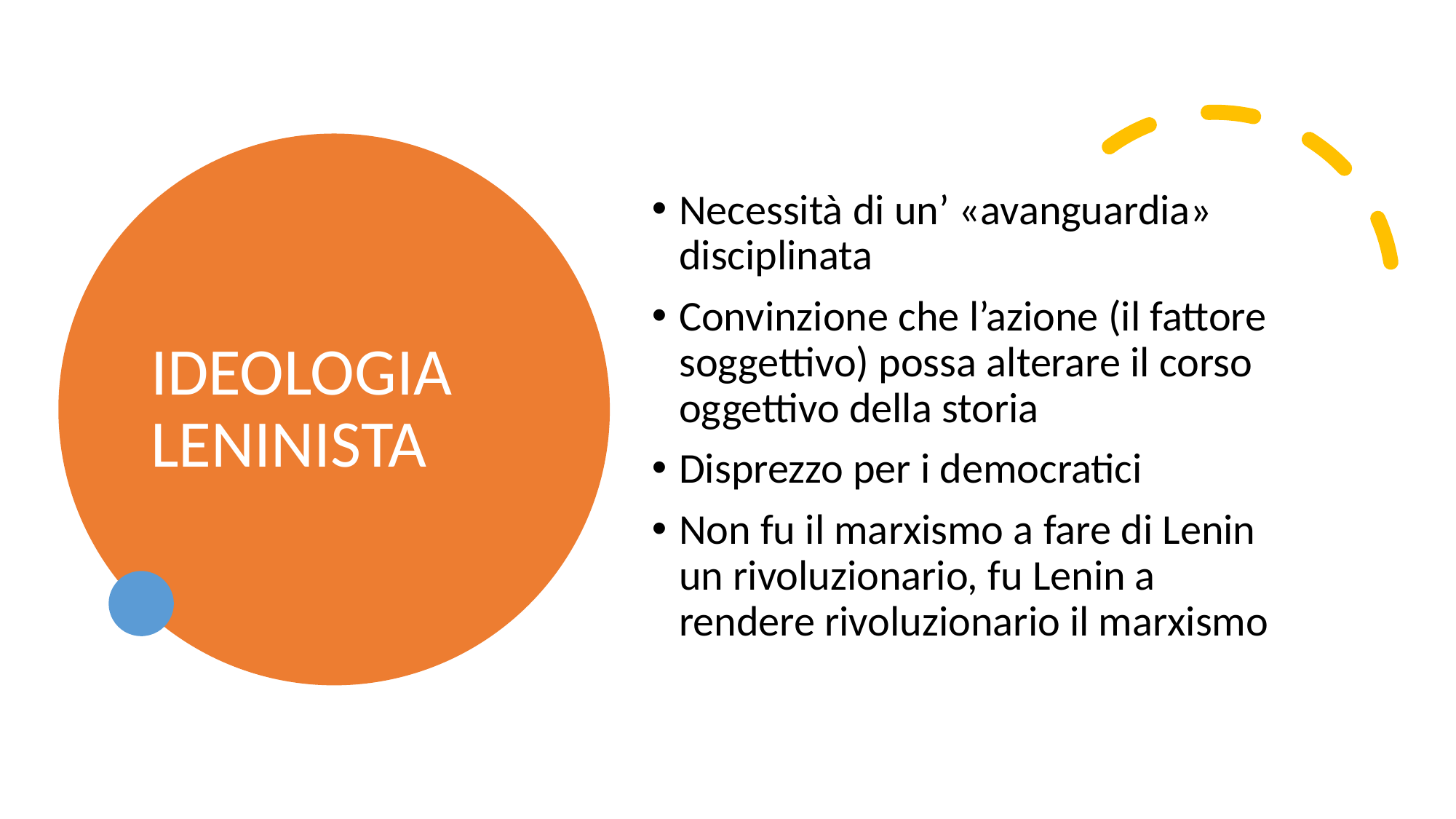

# IDEOLOGIA LENINISTA
Necessità di un’ «avanguardia» disciplinata
Convinzione che l’azione (il fattore soggettivo) possa alterare il corso oggettivo della storia
Disprezzo per i democratici
Non fu il marxismo a fare di Lenin un rivoluzionario, fu Lenin a rendere rivoluzionario il marxismo